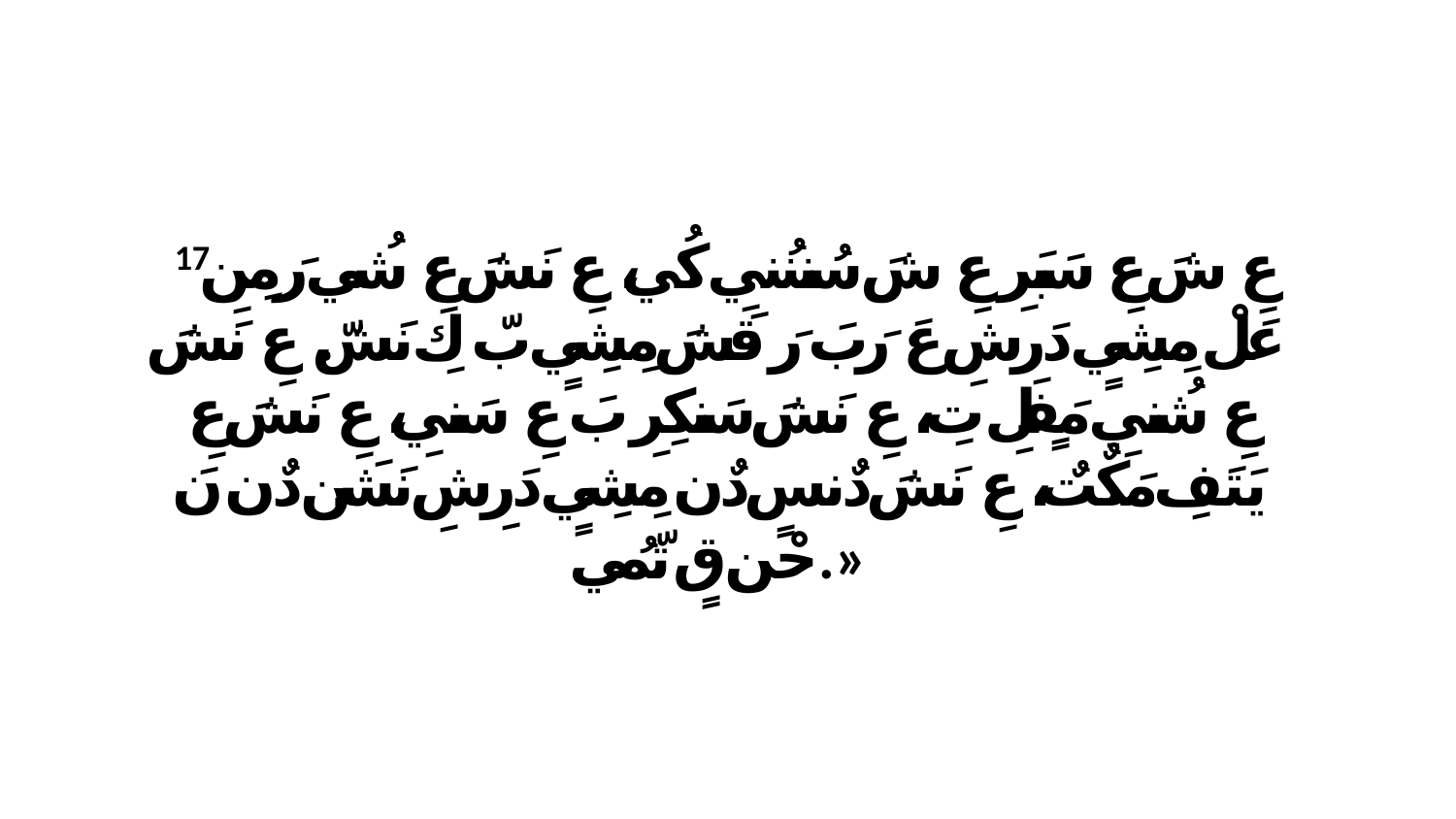

17 عِ شَ عِ سَبَرِ عِ شَ سُننُنيِ كُي، عِ نَشَ عِ شُي رَ مِنِ عَلْ مِشِيٍ دَرِشِ عَ رَبَ رَ قَشَ مِشِيٍ بّ كِ نَشّ. عِ نَشَ عِ شُنيِ مَفٍلِ تِ، عِ نَشَ سَنكِرِ بَ عِ سَنيِ، عِ نَشَ عِ يَتَفِ مَكٌتٌ، عِ نَشَ دٌنسٍ دٌن مِشِيٍ دَرِشِ نَشَن دٌن نَ حْن قٍ تّمُي.»